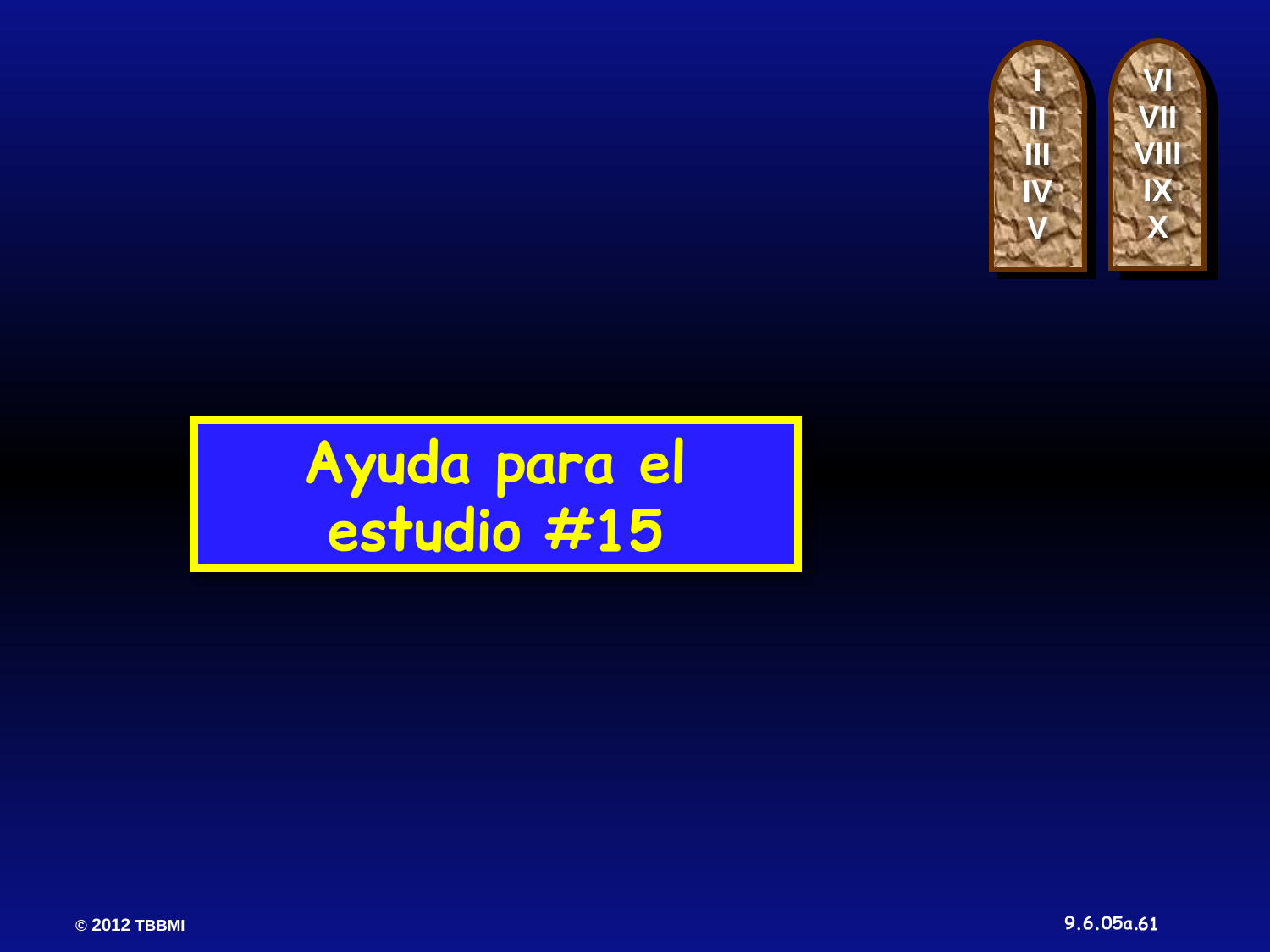

VI
VII
VIII
IX
X
I
II
III
IV
V

Ayuda para el estudio #15
61